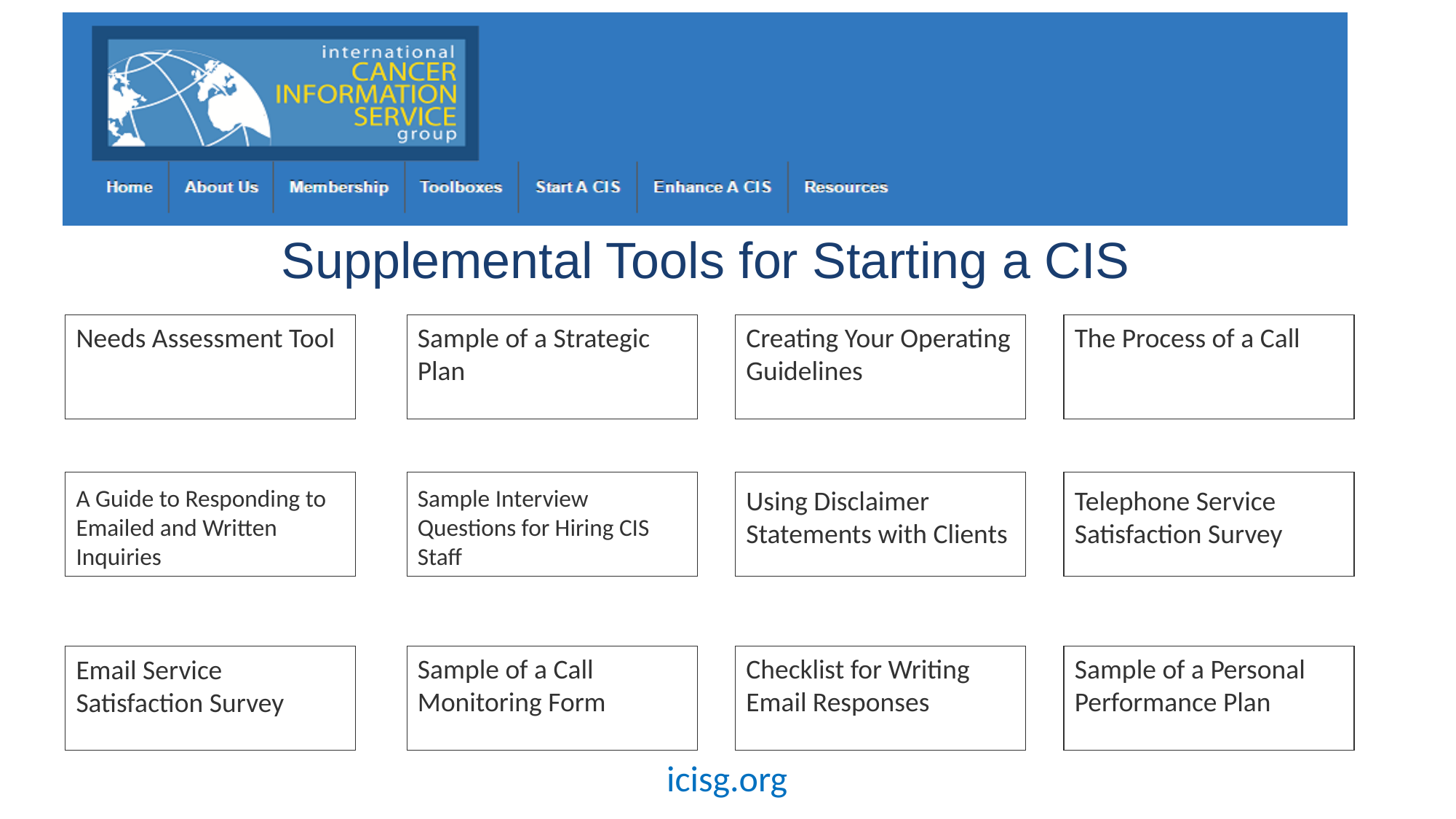

# Supplemental Tools for Starting a CIS

Needs Assessment Tool

Sample of a Strategic Plan

Creating Your Operating Guidelines

The Process of a Call

A Guide to Responding to Emailed and Written Inquiries
Sample Interview Questions for Hiring CIS Staff
Using Disclaimer Statements with Clients
Telephone Service Satisfaction Survey

Sample of a Call Monitoring Form

Checklist for Writing Email Responses

Sample of a Personal Performance Plan

Email Service Satisfaction Survey